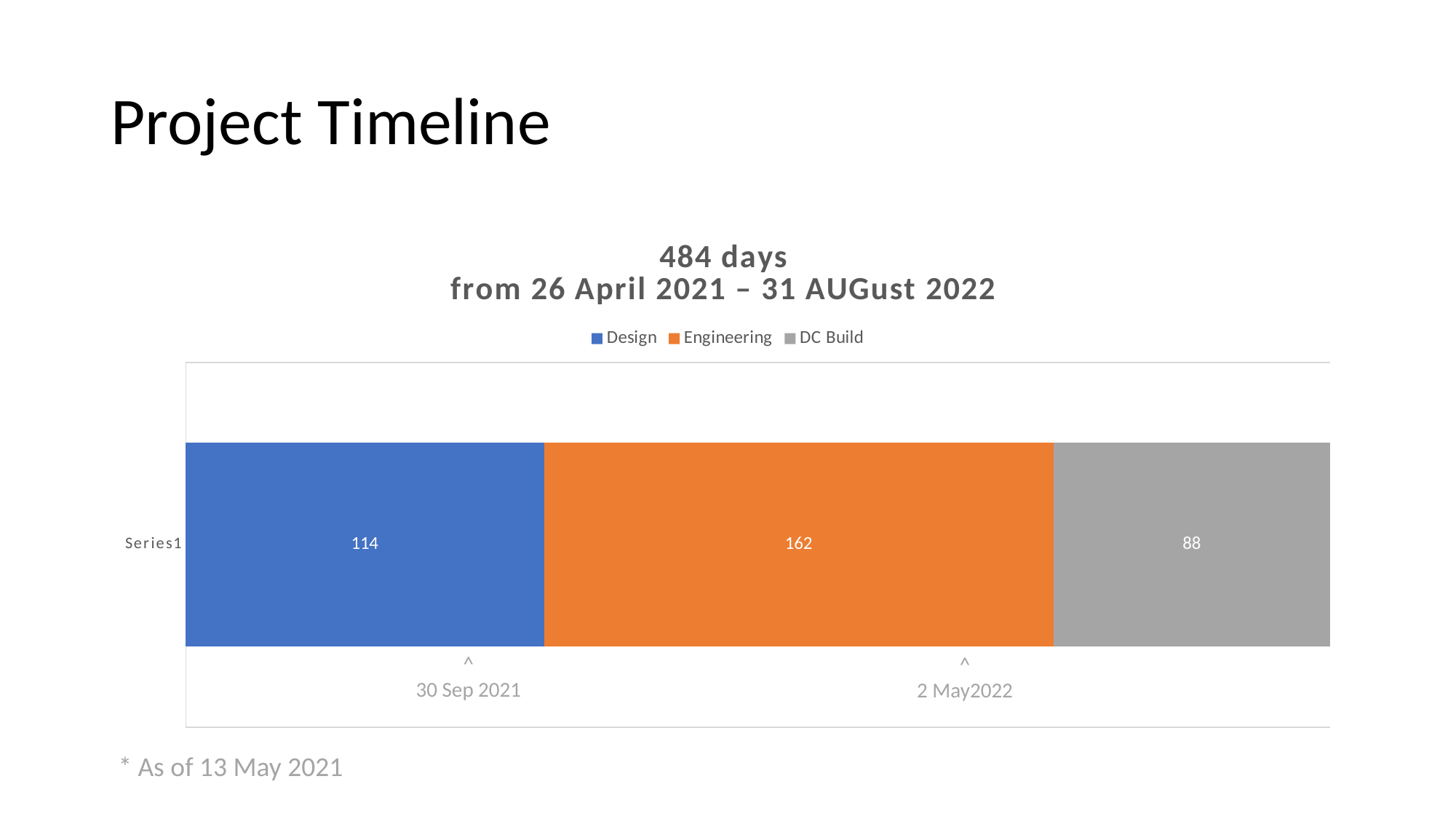

# Project Timeline

### Chart: 484 days
from 26 April 2021 – 31 AUGust 2022

| Category | Design | Engineering | DC Build |
|---|---|---|---|
|  | 114.0 | 162.0 | 88.0 |
^
30 Sep 2021
^
2 May2022
* As of 13 May 2021